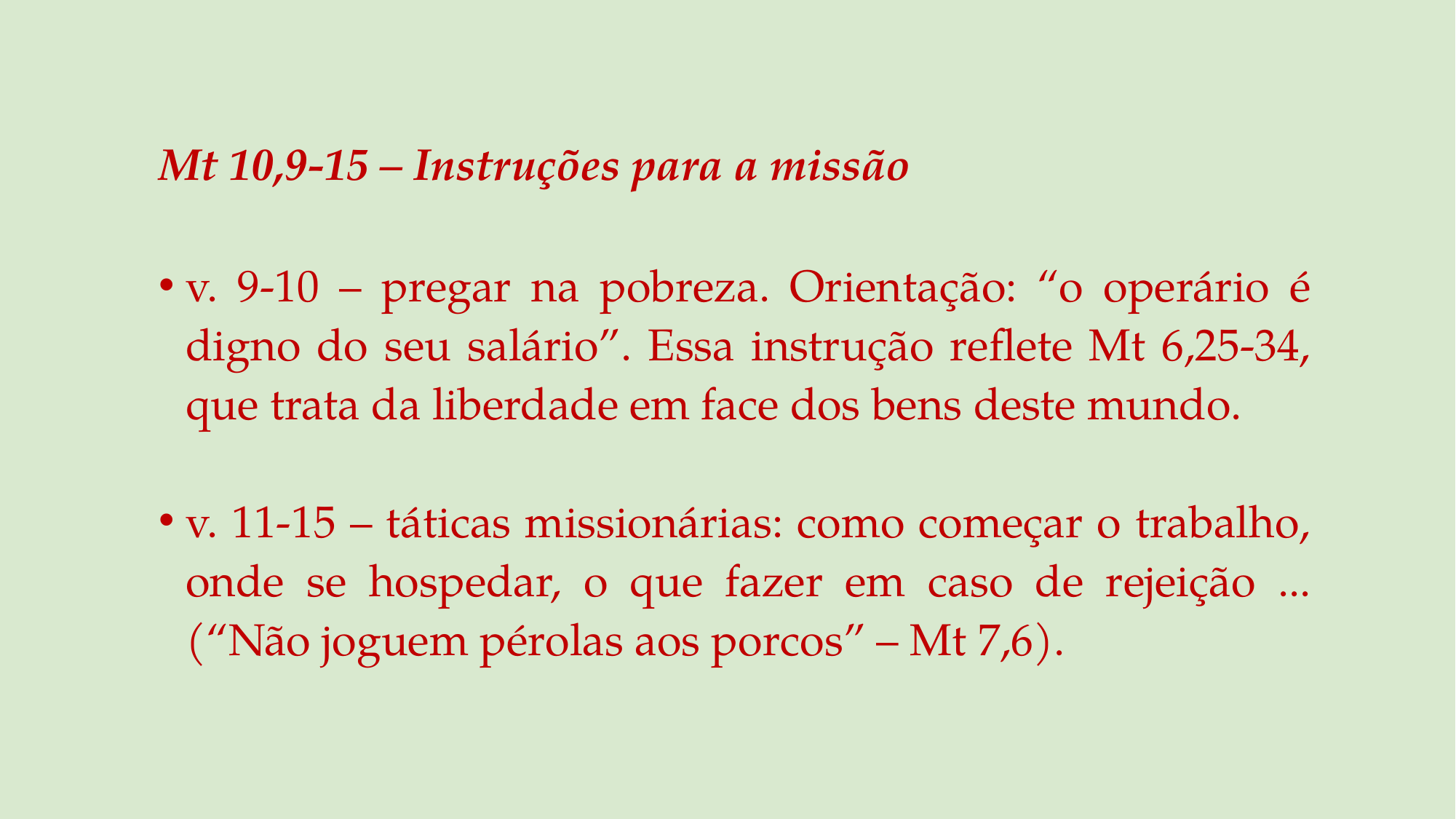

Mt 10,9-15 – Instruções para a missão

v. 9-10 – pregar na pobreza. Orientação: “o operário é digno do seu salário”. Essa instrução reflete Mt 6,25-34, que trata da liberdade em face dos bens deste mundo.

v. 11-15 – táticas missionárias: como começar o trabalho, onde se hospedar, o que fazer em caso de rejeição ... (“Não joguem pérolas aos porcos” – Mt 7,6).